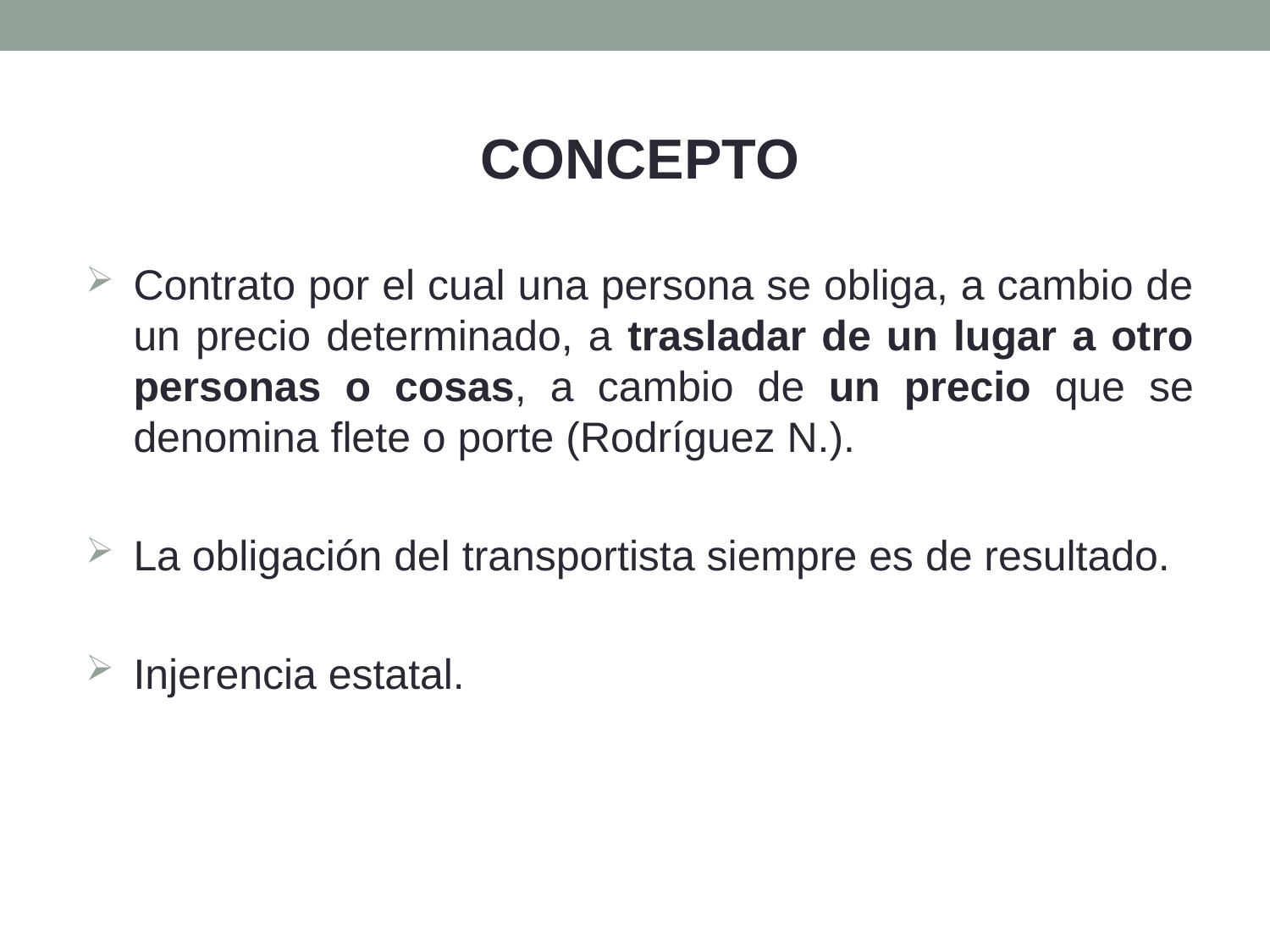

CONCEPTO

Contrato por el cual una persona se obliga, a cambio de un precio determinado, a trasladar de un lugar a otro personas o cosas, a cambio de un precio que se denomina flete o porte (Rodríguez N.).

La obligación del transportista siempre es de resultado.

Injerencia estatal.